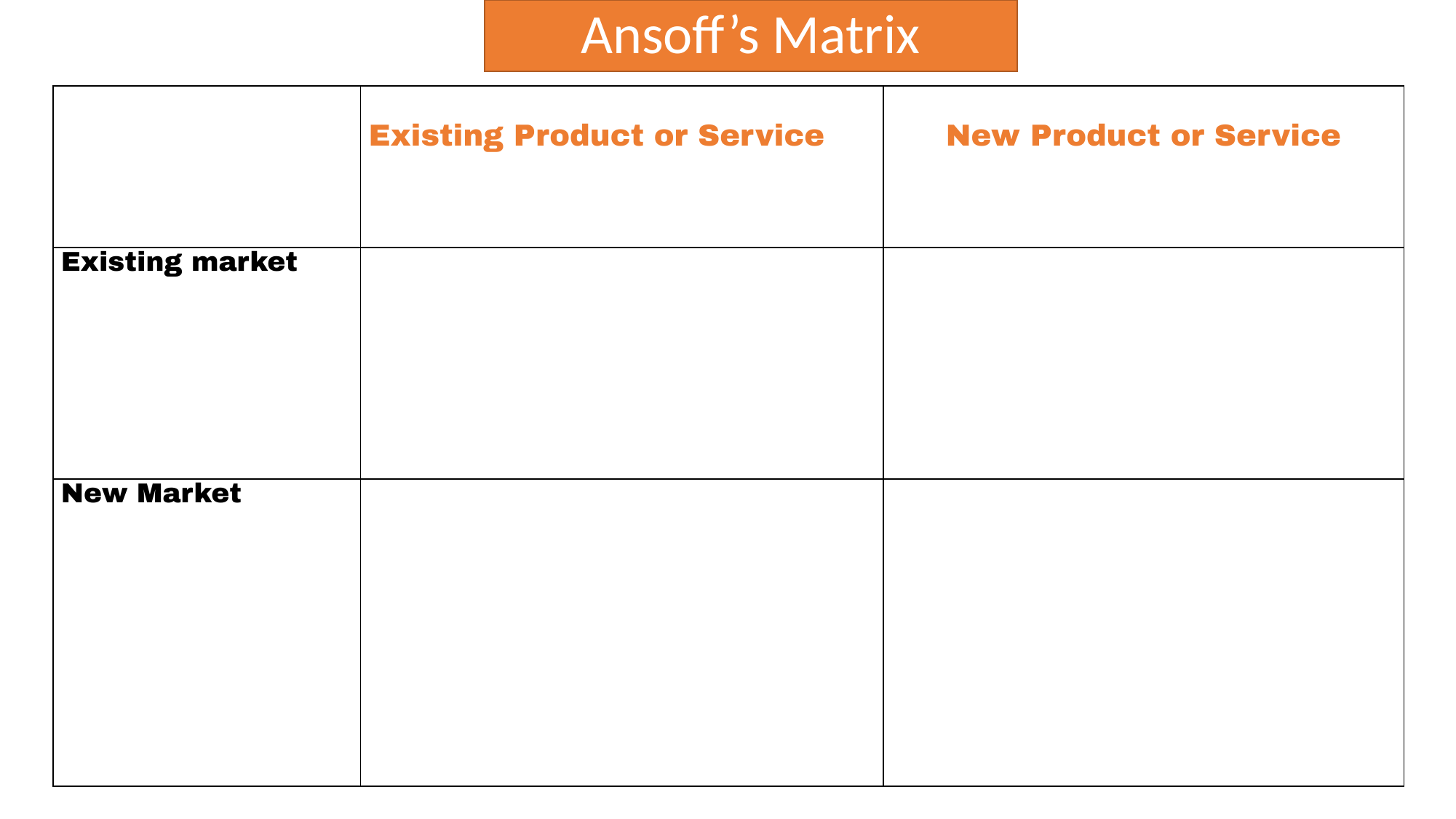

# Ansoff’s Matrix
|  | Existing Product or Service | New Product or Service |
| --- | --- | --- |
| Existing market |  |  |
| New Market |  |  |